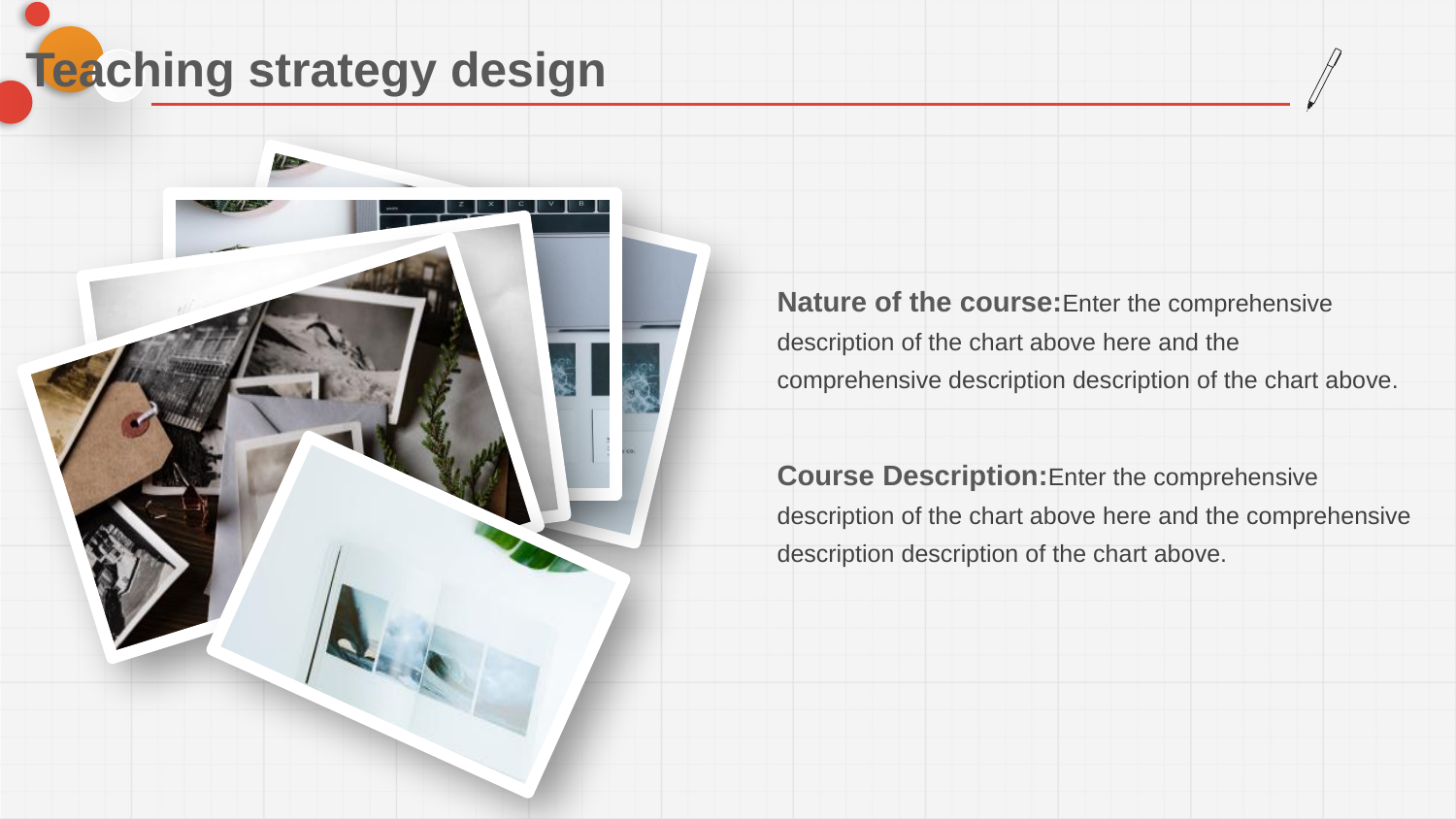

Teaching strategy design

Nature of the course:Enter the comprehensive description of the chart above here and the comprehensive description description of the chart above.

Course Description:Enter the comprehensive description of the chart above here and the comprehensive description description of the chart above.